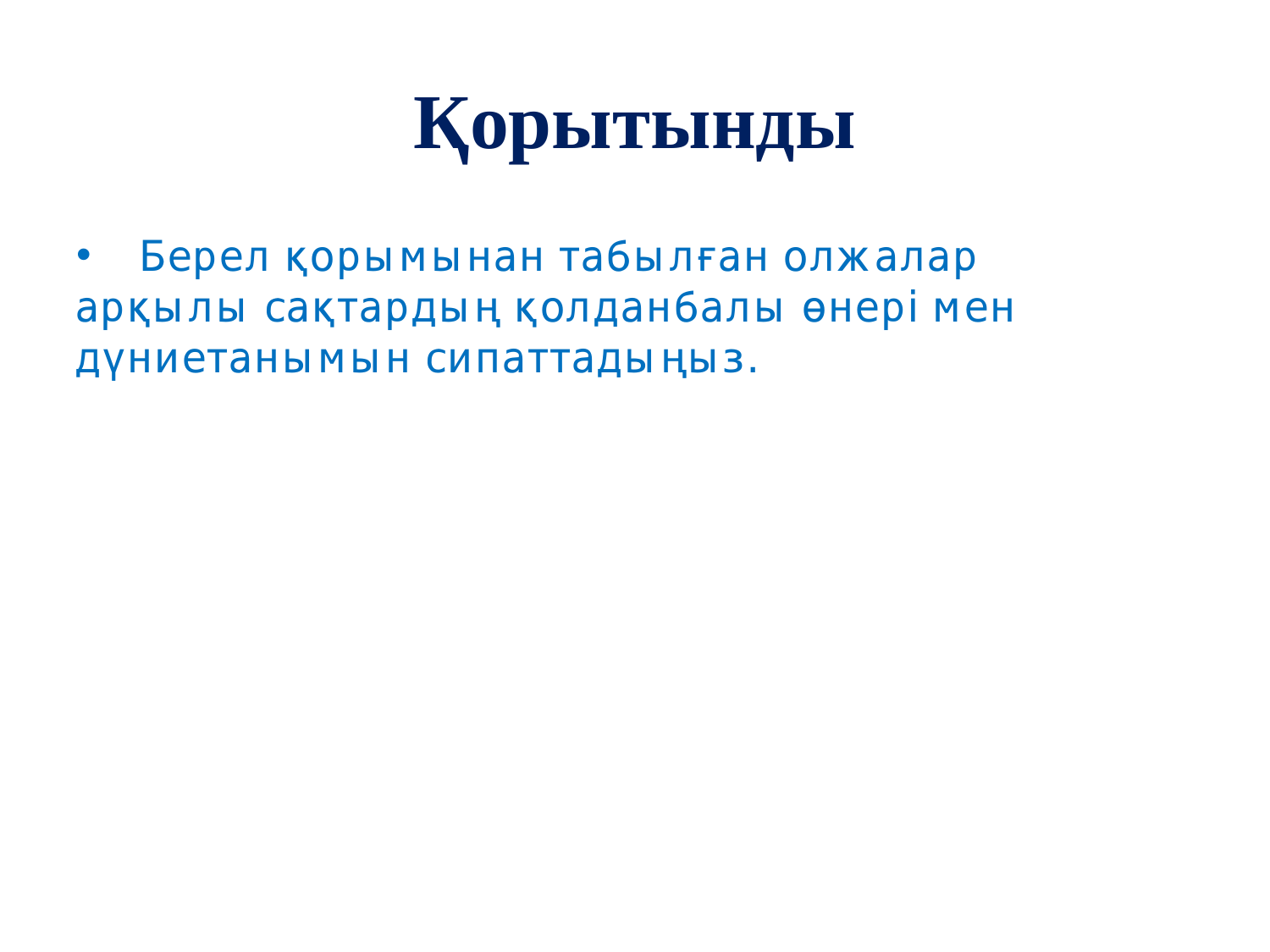

# Қорытынды
Берел қорымынан табылған олжалар
арқылы сақтардың қолданбалы өнері мен дүниетанымын сипаттадыңыз.